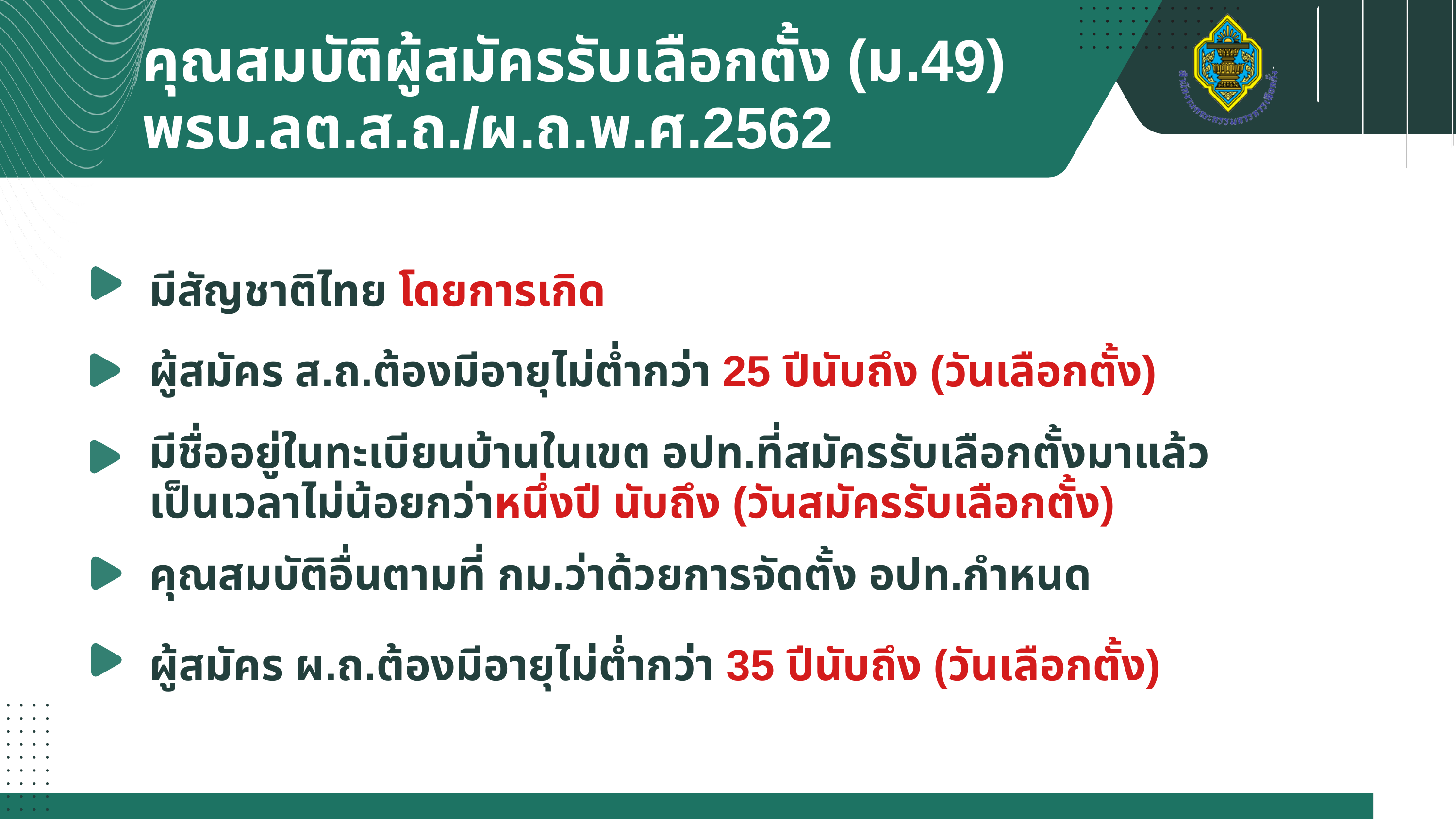

คุณสมบัติผู้สมัครรับเลือกตั้ง (ม.49)
พรบ.ลต.ส.ถ./ผ.ถ.พ.ศ.2562
มีสัญชาติไทย โดยการเกิด

ผู้สมัคร ส.ถ.ต้องมีอายุไม่ต่ำกว่า 25 ปีนับถึง (วันเลือกตั้ง)

มีชื่ออยู่ในทะเบียนบ้านในเขต อปท.ที่สมัครรับเลือกตั้งมาแล้วเป็นเวลาไม่น้อยกว่าหนึ่งปี นับถึง (วันสมัครรับเลือกตั้ง)

คุณสมบัติอื่นตามที่ กม.ว่าด้วยการจัดตั้ง อปท.กำหนด

ผู้สมัคร ผ.ถ.ต้องมีอายุไม่ต่ำกว่า 35 ปีนับถึง (วันเลือกตั้ง)